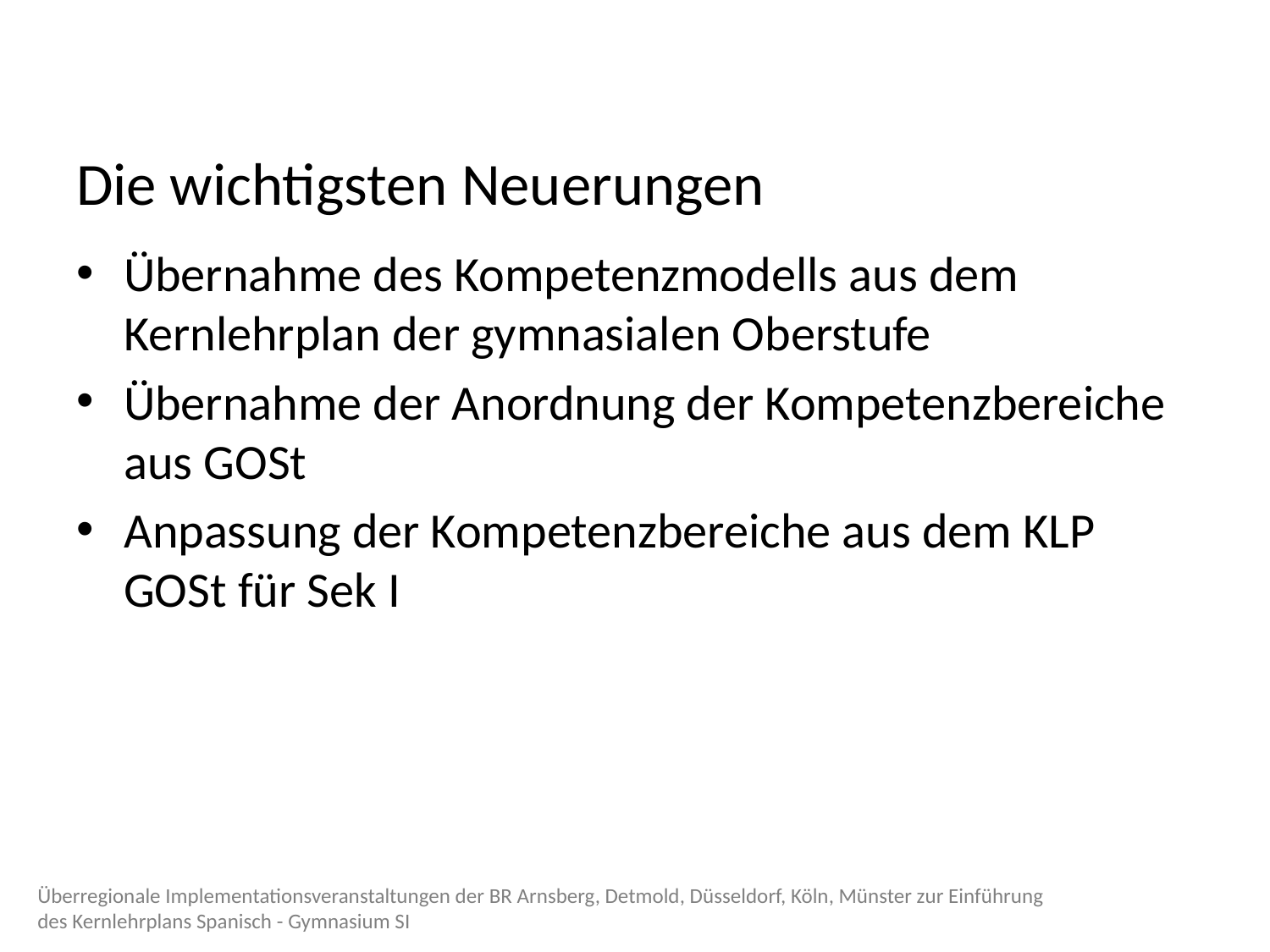

# Die wichtigsten Neuerungen
Übernahme des Kompetenzmodells aus dem Kernlehrplan der gymnasialen Oberstufe
Übernahme der Anordnung der Kompetenzbereiche aus GOSt
Anpassung der Kompetenzbereiche aus dem KLP GOSt für Sek I

Überregionale Implementationsveranstaltungen der BR Arnsberg, Detmold, Düsseldorf, Köln, Münster zur Einführung des Kernlehrplans Spanisch - Gymnasium SI
21